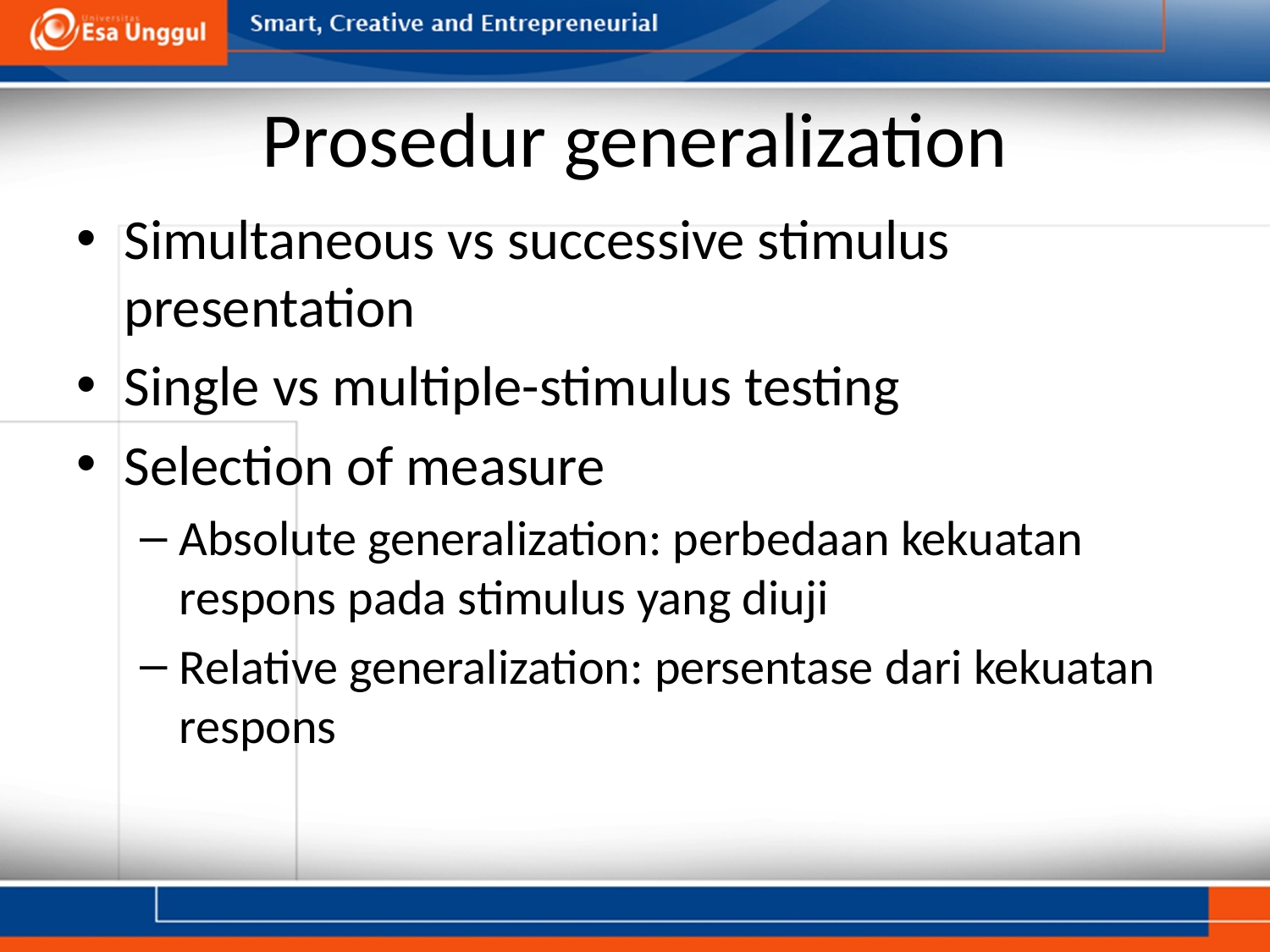

# Prosedur generalization
Simultaneous vs successive stimulus presentation
Single vs multiple-stimulus testing
Selection of measure
Absolute generalization: perbedaan kekuatan respons pada stimulus yang diuji
Relative generalization: persentase dari kekuatan respons